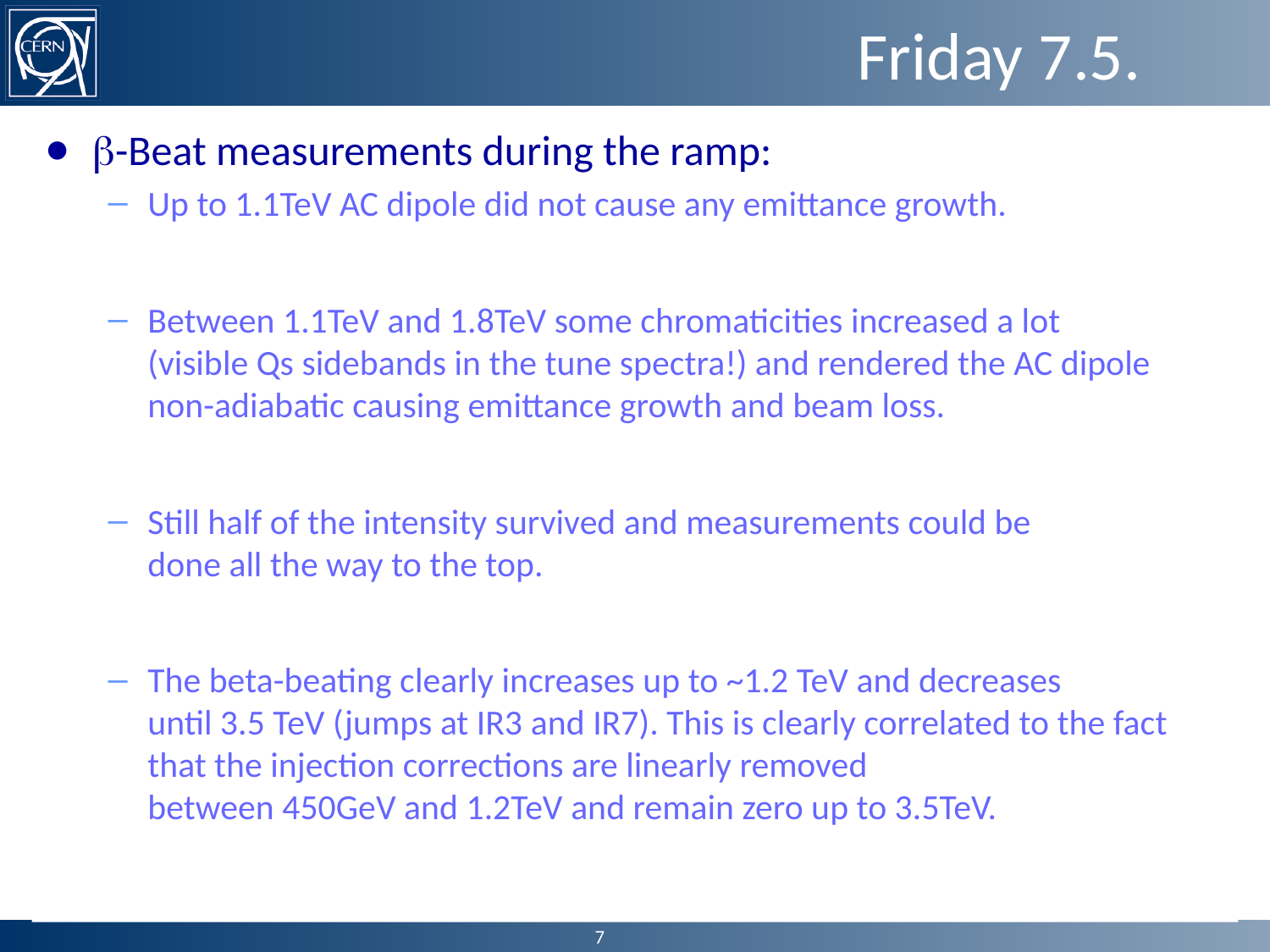

# Friday 7.5.
β-Beat measurements during the ramp:
Up to 1.1TeV AC dipole did not cause any emittance growth.

Between 1.1TeV and 1.8TeV some chromaticities increased a lot
(visible Qs sidebands in the tune spectra!) and rendered the AC dipole non-adiabatic causing emittance growth and beam loss.

Still half of the intensity survived and measurements could be
done all the way to the top.

The beta-beating clearly increases up to ~1.2 TeV and decreases
until 3.5 TeV (jumps at IR3 and IR7). This is clearly correlated to the fact that the injection corrections are linearly removed
between 450GeV and 1.2TeV and remain zero up to 3.5TeV.
7